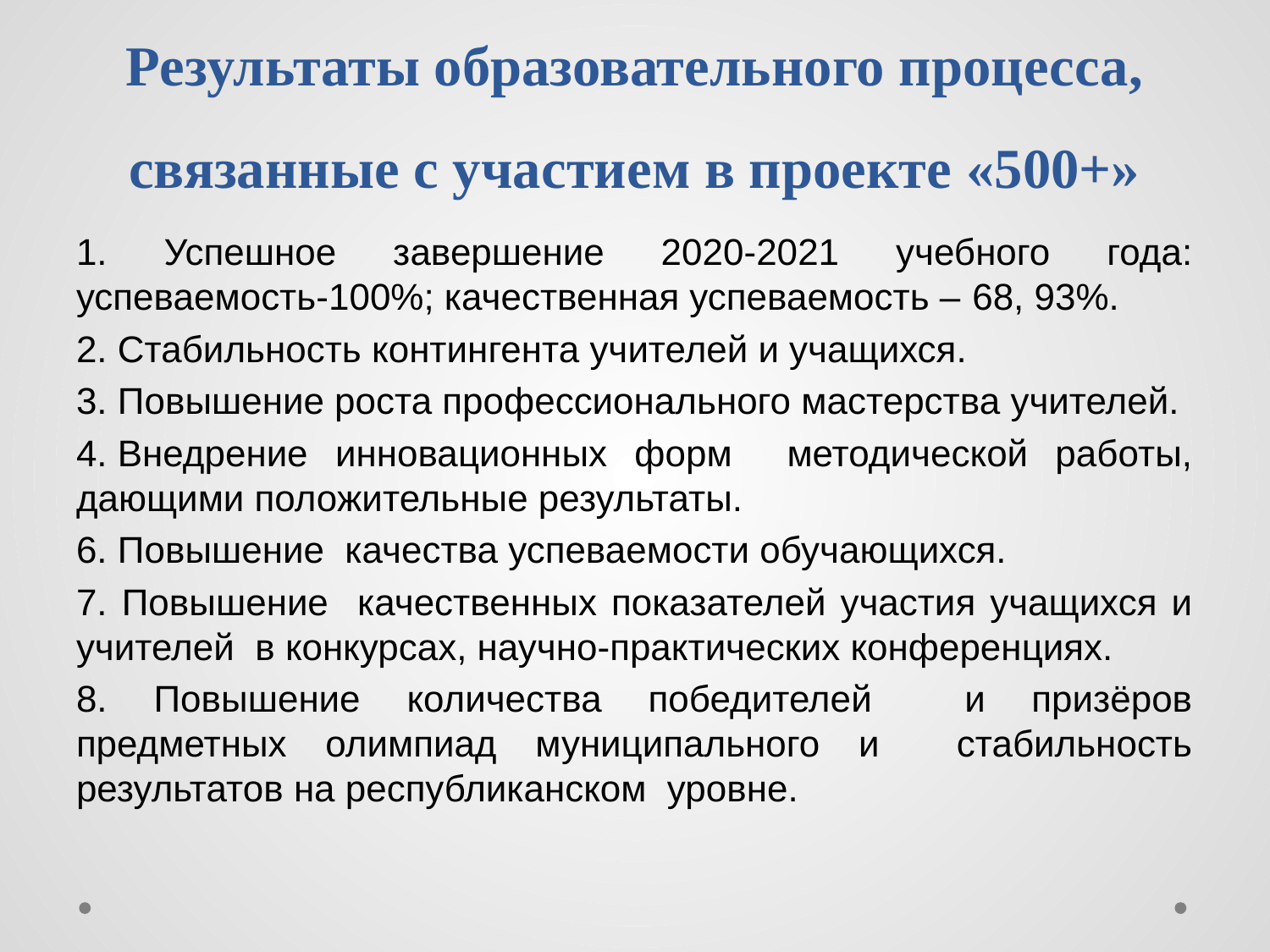

# Результаты образовательного процесса, связанные с участием в проекте «500+»
1. Успешное завершение 2020-2021 учебного года: успеваемость-100%; качественная успеваемость – 68, 93%.
2.​ Стабильность контингента учителей и учащихся.
3.​ Повышение роста профессионального мастерства учителей.
4.​ Внедрение инновационных форм  методической работы, дающими положительные результаты.
6.​ Повышение  качества успеваемости обучающихся.
7. Повышение  качественных показателей участия учащихся и учителей  в конкурсах, научно-практических конференциях.
8. Повышение количества победителей  и призёров предметных олимпиад муниципального и  стабильность результатов на республиканском  уровне.